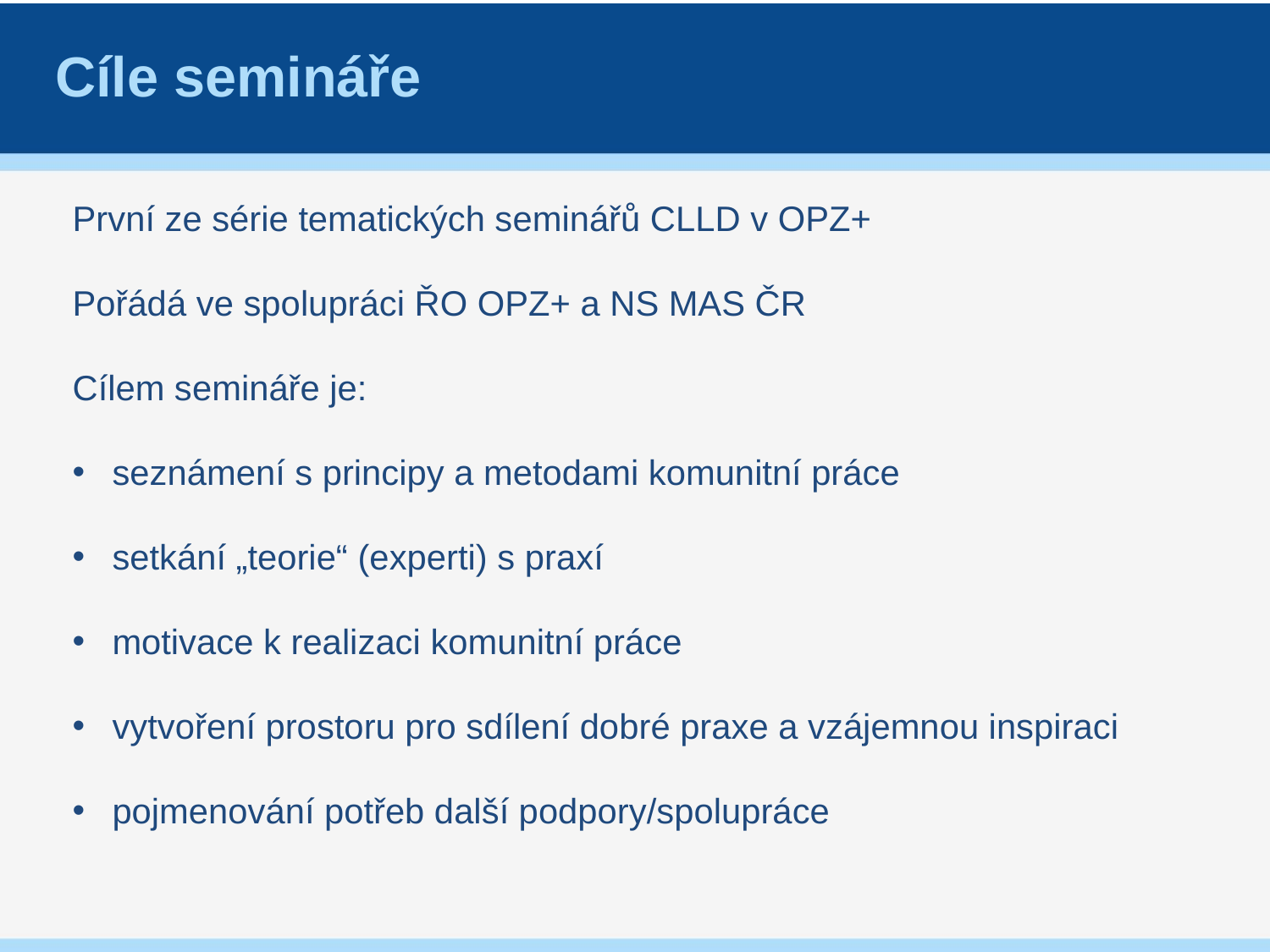

Cíle semináře
První ze série tematických seminářů CLLD v OPZ+

Pořádá ve spolupráci ŘO OPZ+ a NS MAS ČR

Cílem semináře je:

seznámení s principy a metodami komunitní práce

setkání „teorie“ (experti) s praxí

motivace k realizaci komunitní práce

vytvoření prostoru pro sdílení dobré praxe a vzájemnou inspiraci

pojmenování potřeb další podpory/spolupráce